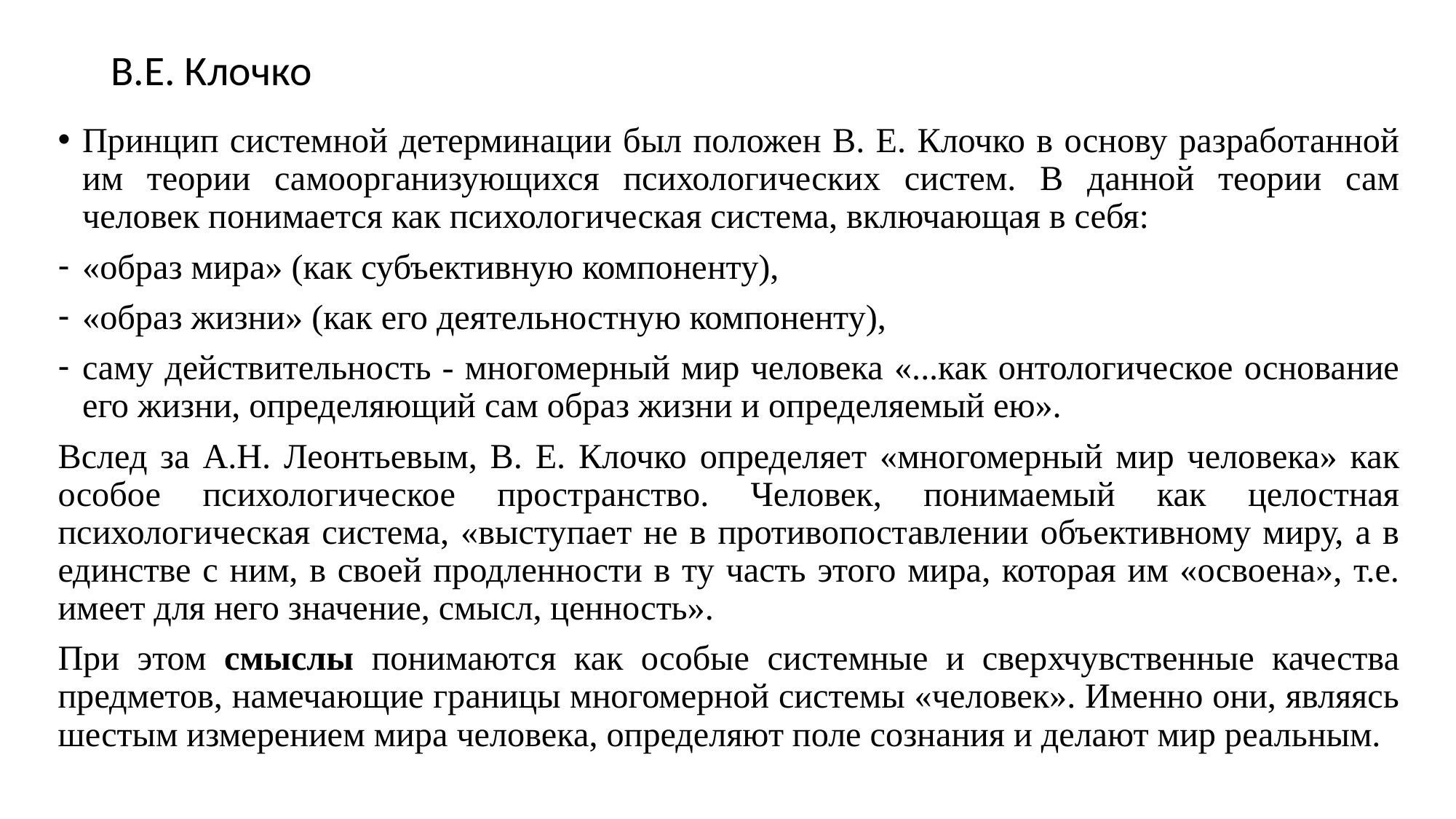

# В.Е. Клочко
Принцип системной детерминации был положен В. Е. Клочко в основу разработанной им теории самоорганизующихся психологических систем. В данной теории сам человек понимается как психологическая система, включающая в себя:
«образ мира» (как субъективную компоненту),
«образ жизни» (как его деятельностную компоненту),
саму действительность - многомерный мир человека «...как онтологическое основание его жизни, определяющий сам образ жизни и определяемый ею».
Вслед за А.Н. Леонтьевым, В. Е. Клочко определяет «многомерный мир человека» как особое психологическое пространство. Человек, понимаемый как целостная психологическая система, «выступает не в противопоставлении объективному миру, а в единстве с ним, в своей продленности в ту часть этого мира, которая им «освоена», т.е. имеет для него значение, смысл, ценность».
При этом смыслы понимаются как особые системные и сверхчувственные качества предметов, намечающие границы многомерной системы «человек». Именно они, являясь шестым измерением мира человека, определяют поле сознания и делают мир реальным.